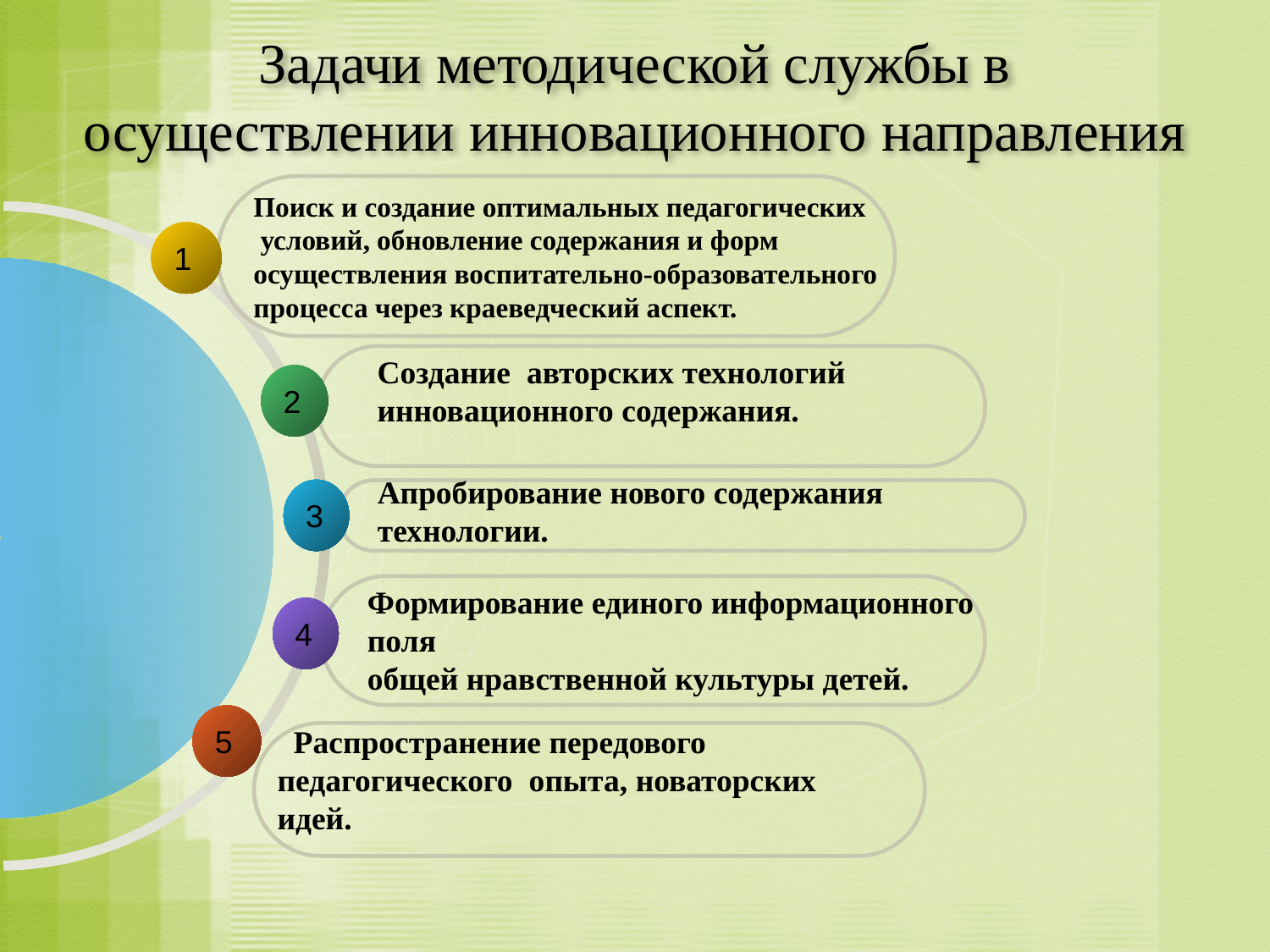

# Задачи методической службы в осуществлении инновационного направления

Поиск и создание оптимальных педагогических
 условий, обновление содержания и форм
осуществления воспитательно-образовательного
процесса через краеведческий аспект.

1

Создание  авторских технологий инновационного содержания.
2

Апробирование нового содержания
технологии.
3

Формирование единого информационного поля
общей нравственной культуры детей.
4

5

  Распространение передового педагогического  опыта, новаторских идей.